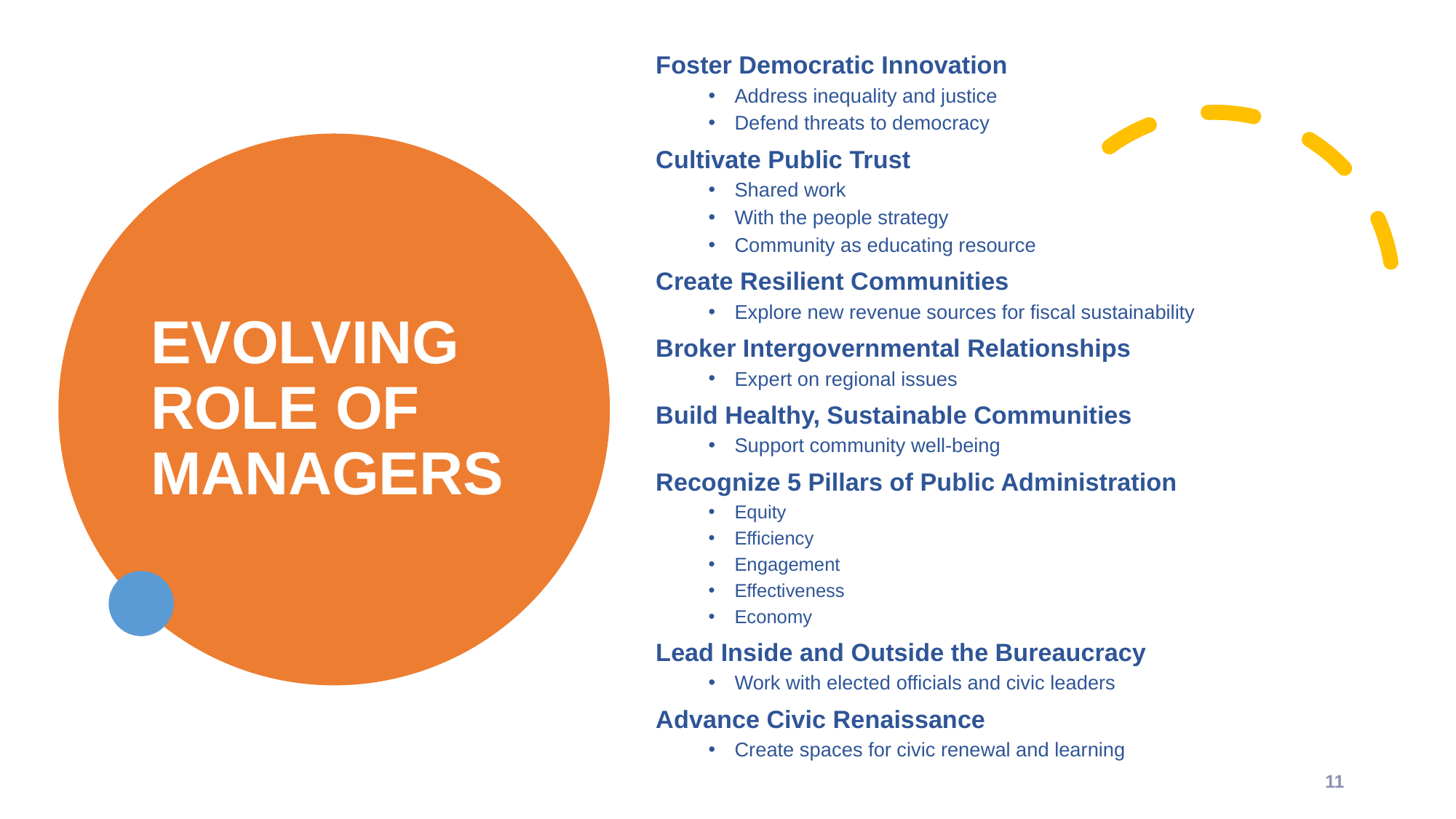

Foster Democratic Innovation
Address inequality and justice
Defend threats to democracy
Cultivate Public Trust
Shared work
With the people strategy
Community as educating resource
Create Resilient Communities
Explore new revenue sources for fiscal sustainability
Broker Intergovernmental Relationships
Expert on regional issues
Build Healthy, Sustainable Communities
Support community well-being
Recognize 5 Pillars of Public Administration
Equity
Efficiency
Engagement
Effectiveness
Economy
Lead Inside and Outside the Bureaucracy
Work with elected officials and civic leaders
Advance Civic Renaissance
Create spaces for civic renewal and learning

# EVOLVING ROLE OF MANAGERS

11